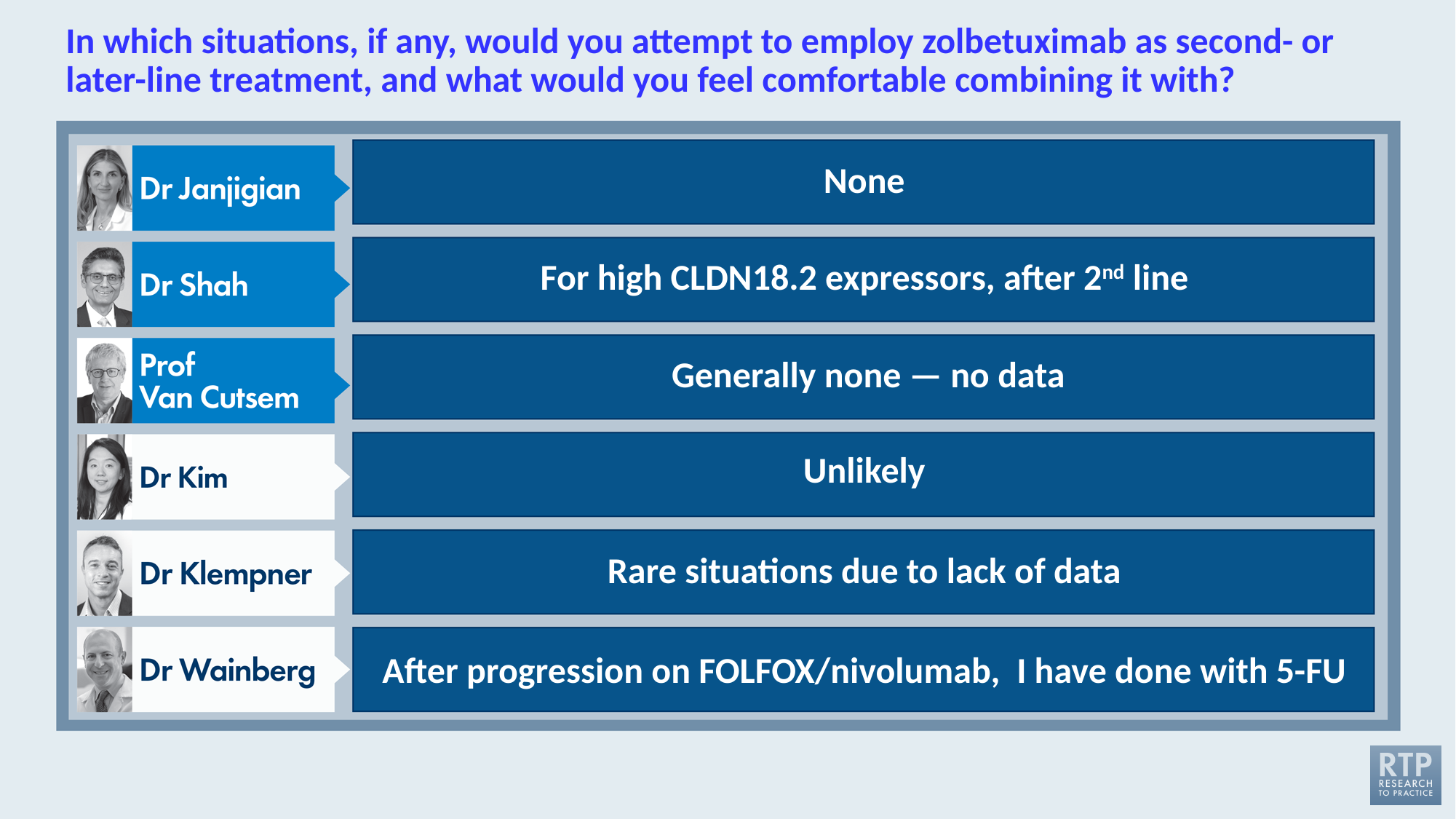

# In which situations, if any, would you attempt to employ zolbetuximab as second- or later-line treatment, and what would you feel comfortable combining it with?
None
For high CLDN18.2 expressors, after 2nd line
 Generally none — no data
Unlikely
Rare situations due to lack of data
After progression on FOLFOX/nivolumab,  I have done with 5-FU